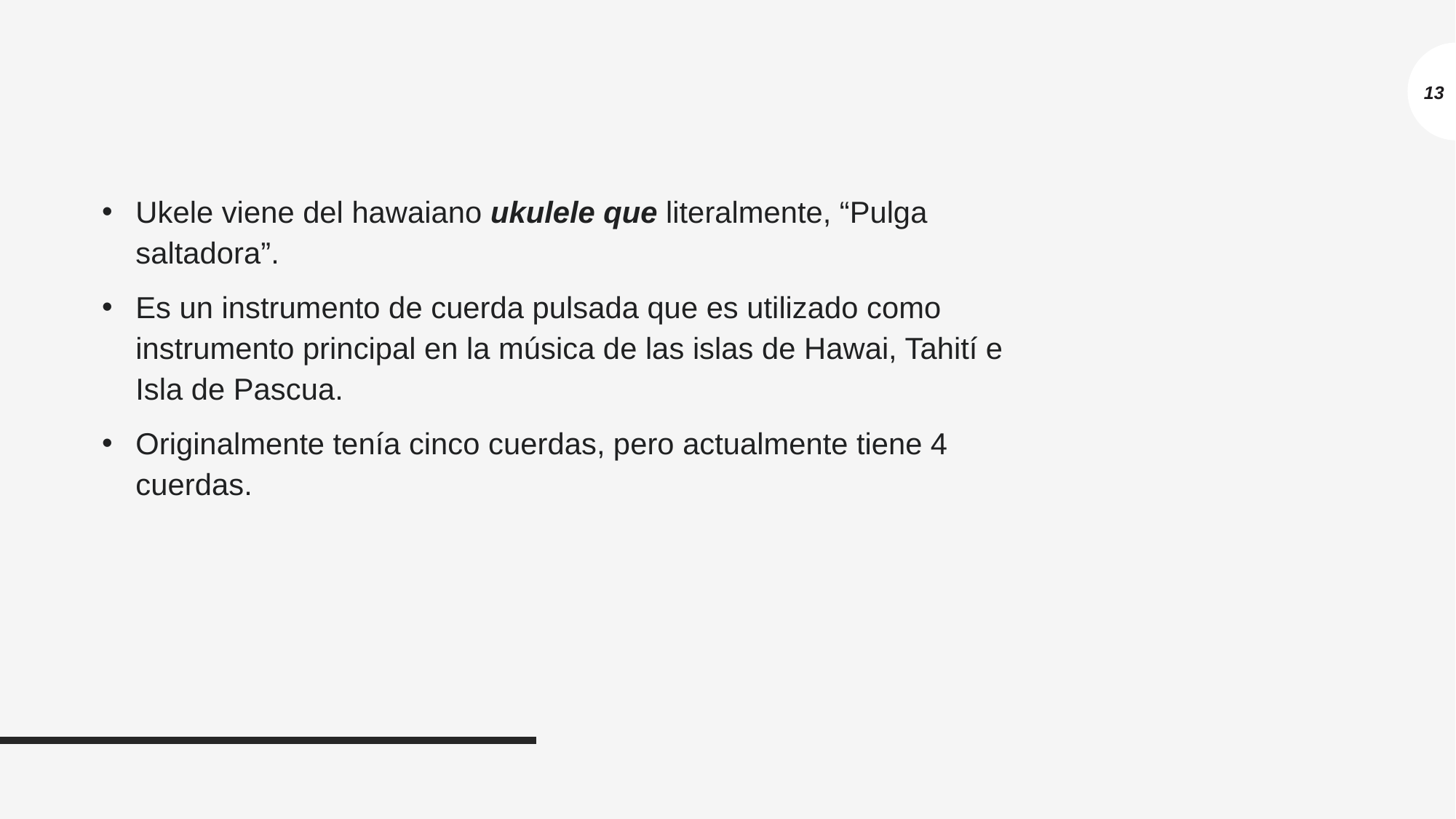

13
Ukele viene del hawaiano ukulele que literalmente, “Pulga saltadora”.
Es un instrumento de cuerda pulsada que es utilizado como instrumento principal en la música de las islas de Hawai, Tahití e Isla de Pascua.
Originalmente tenía cinco cuerdas, pero actualmente tiene 4 cuerdas.